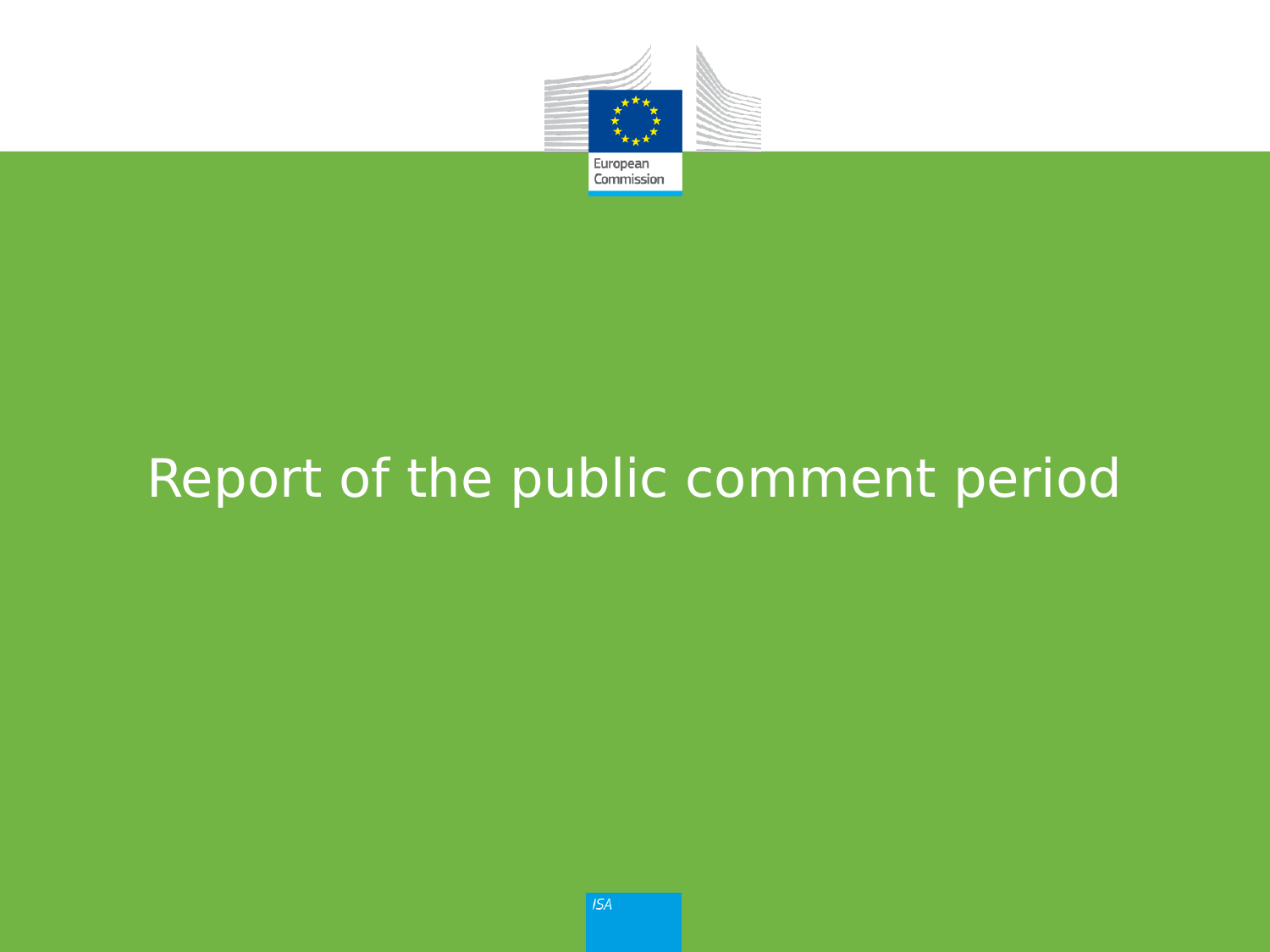

# Report of the public comment period